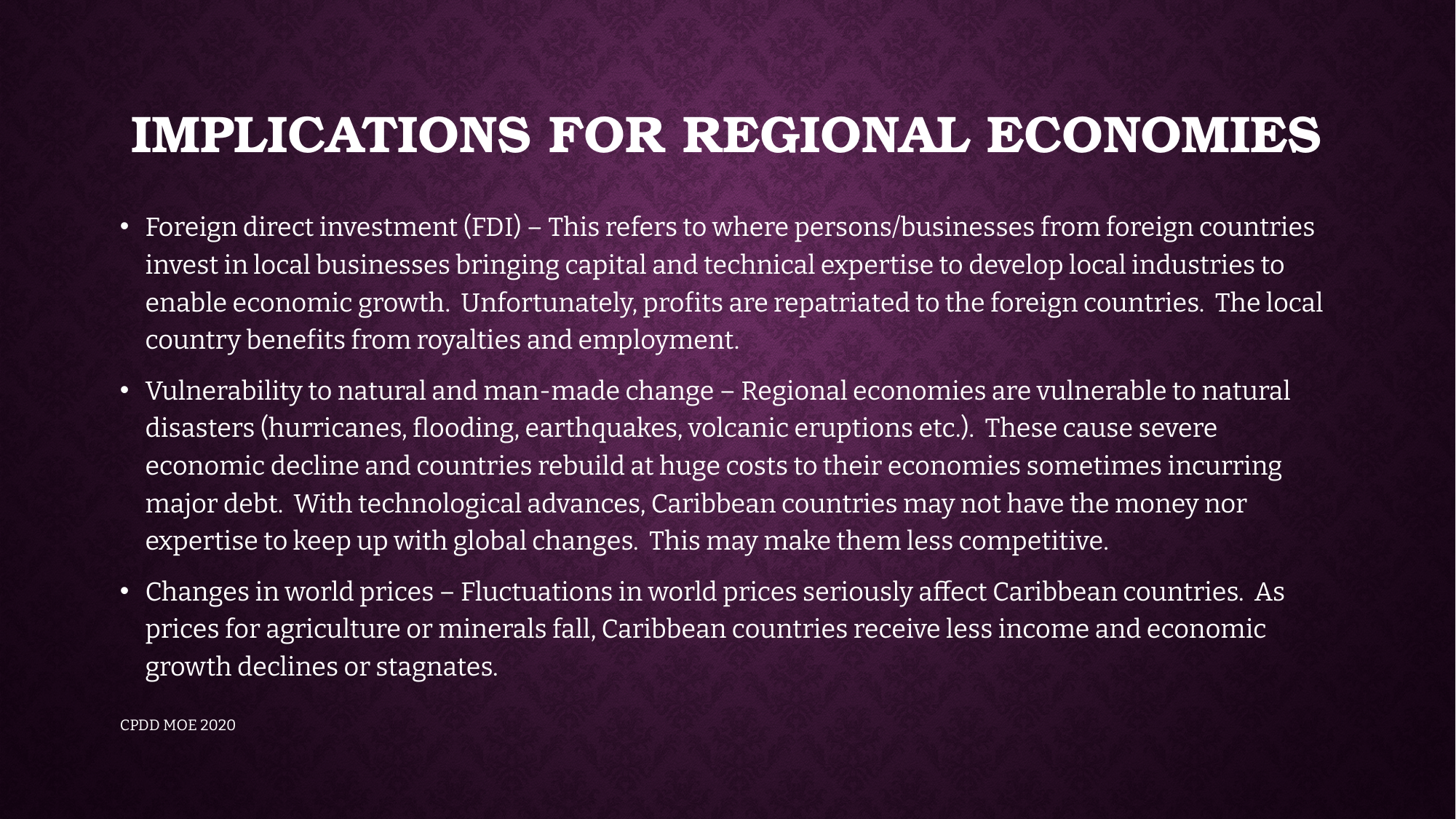

# Implications for regional economies
Foreign direct investment (FDI) – This refers to where persons/businesses from foreign countries invest in local businesses bringing capital and technical expertise to develop local industries to enable economic growth.  Unfortunately, profits are repatriated to the foreign countries.  The local country benefits from royalties and employment.
Vulnerability to natural and man-made change – Regional economies are vulnerable to natural disasters (hurricanes, flooding, earthquakes, volcanic eruptions etc.).  These cause severe economic decline and countries rebuild at huge costs to their economies sometimes incurring major debt.  With technological advances, Caribbean countries may not have the money nor expertise to keep up with global changes.  This may make them less competitive.
Changes in world prices – Fluctuations in world prices seriously affect Caribbean countries.  As prices for agriculture or minerals fall, Caribbean countries receive less income and economic growth declines or stagnates.
CPDD MOE 2020